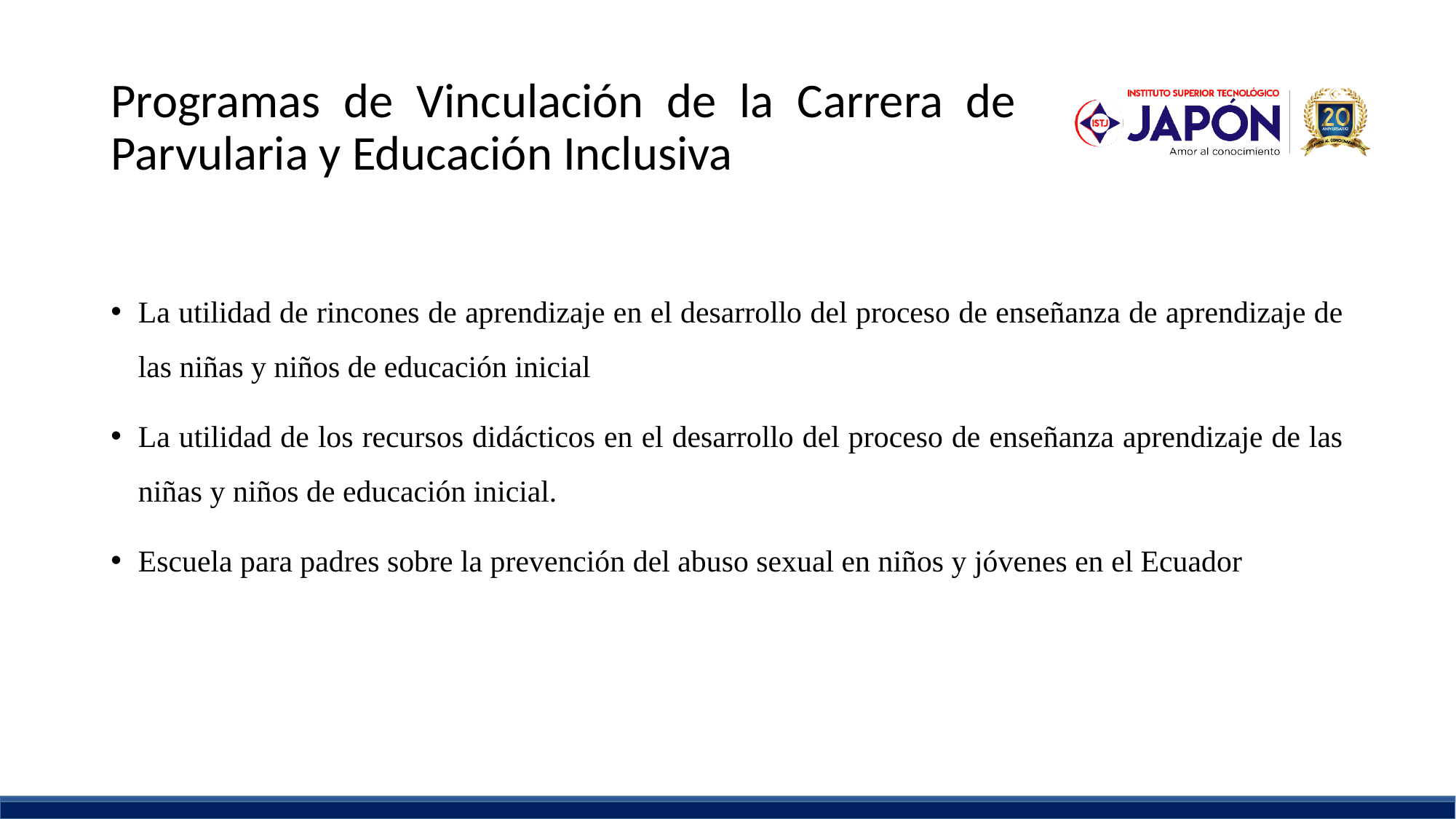

# Programas de Vinculación de la Carrera de Parvularia y Educación Inclusiva
La utilidad de rincones de aprendizaje en el desarrollo del proceso de enseñanza de aprendizaje de las niñas y niños de educación inicial
La utilidad de los recursos didácticos en el desarrollo del proceso de enseñanza aprendizaje de las niñas y niños de educación inicial.
Escuela para padres sobre la prevención del abuso sexual en niños y jóvenes en el Ecuador